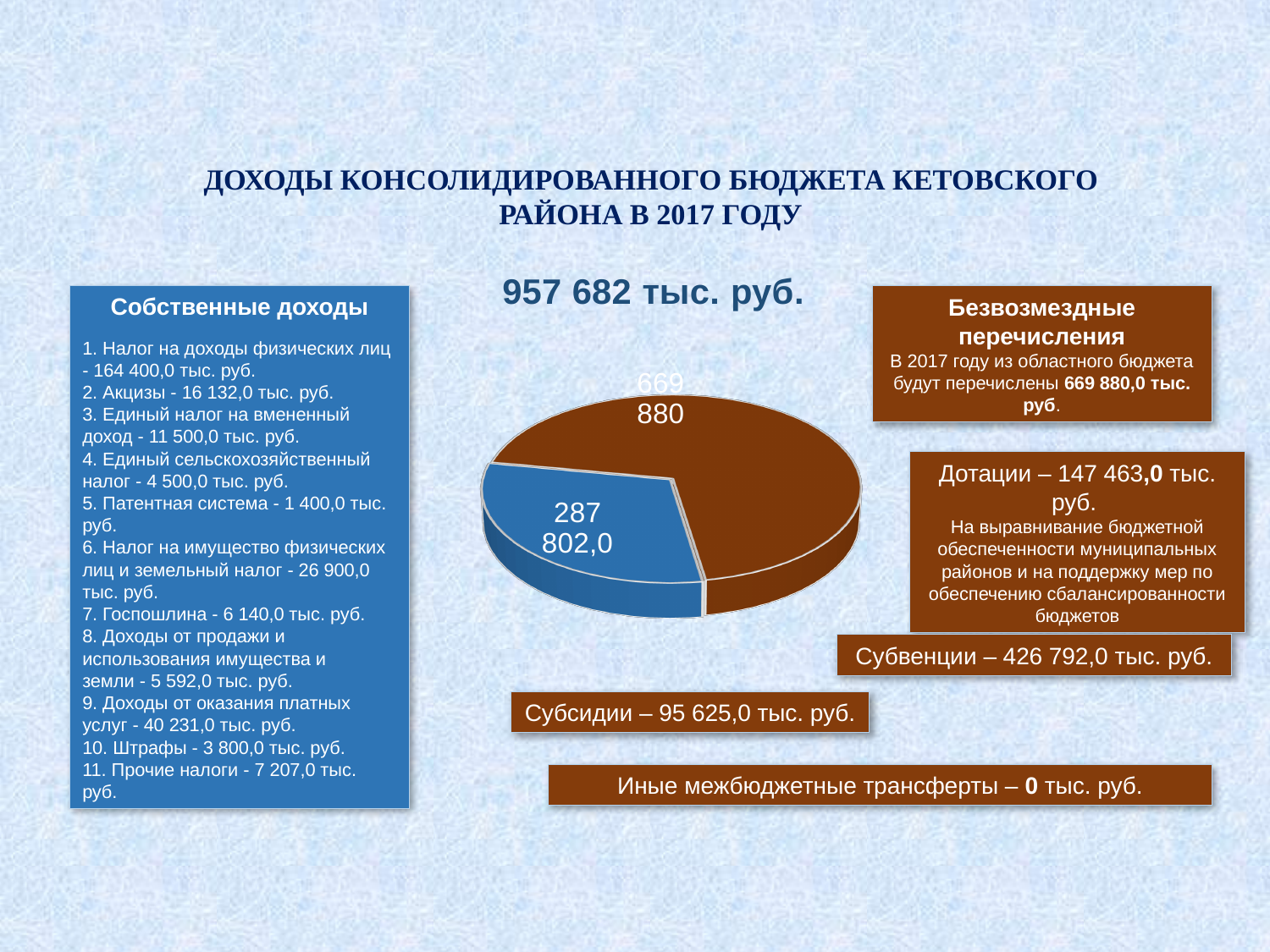

ДОХОДЫ КОНСОЛИДИРОВАННОГО БЮДЖЕТА КЕТОВСКОГО
РАЙОНА В 2017 ГОДУ

[unsupported chart]

Собственные доходы

1. Налог на доходы физических лиц - 164 400,0 тыс. руб.
2. Акцизы - 16 132,0 тыс. руб.
3. Единый налог на вмененный
доход - 11 500,0 тыс. руб.
4. Единый сельскохозяйственный
налог - 4 500,0 тыс. руб.
5. Патентная система - 1 400,0 тыс. руб.
6. Налог на имущество физических лиц и земельный налог - 26 900,0 тыс. руб.
7. Госпошлина - 6 140,0 тыс. руб.
8. Доходы от продажи и
использования имущества и
земли - 5 592,0 тыс. руб.
9. Доходы от оказания платных
услуг - 40 231,0 тыс. руб.
10. Штрафы - 3 800,0 тыс. руб.
11. Прочие налоги - 7 207,0 тыс. руб.
Безвозмездные
перечисления
В 2017 году из областного бюджета будут перечислены 669 880,0 тыс. руб.
Дотации – 147 463,0 тыс. руб.
На выравнивание бюджетной обеспеченности муниципальных районов и на поддержку мер по обеспечению сбалансированности бюджетов
Субвенции – 426 792,0 тыс. руб.
Субсидии – 95 625,0 тыс. руб.
Иные межбюджетные трансферты – 0 тыс. руб.